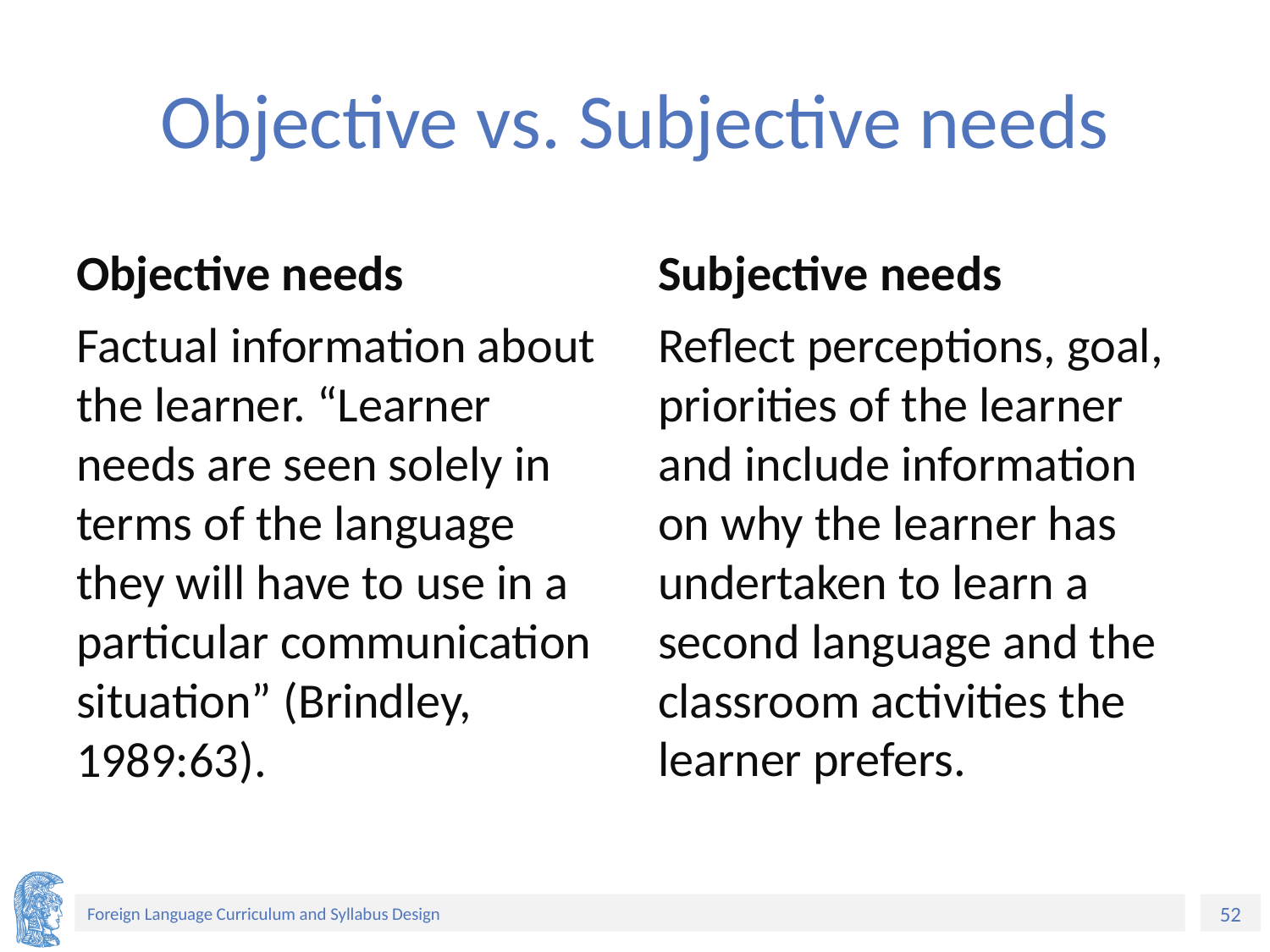

# Objective vs. Subjective needs
Objective needs
Subjective needs
Factual information about the learner. “Learner needs are seen solely in terms of the language they will have to use in a particular communication situation” (Brindley, 1989:63).
Reflect perceptions, goal, priorities of the learner and include information on why the learner has undertaken to learn a second language and the classroom activities the learner prefers.